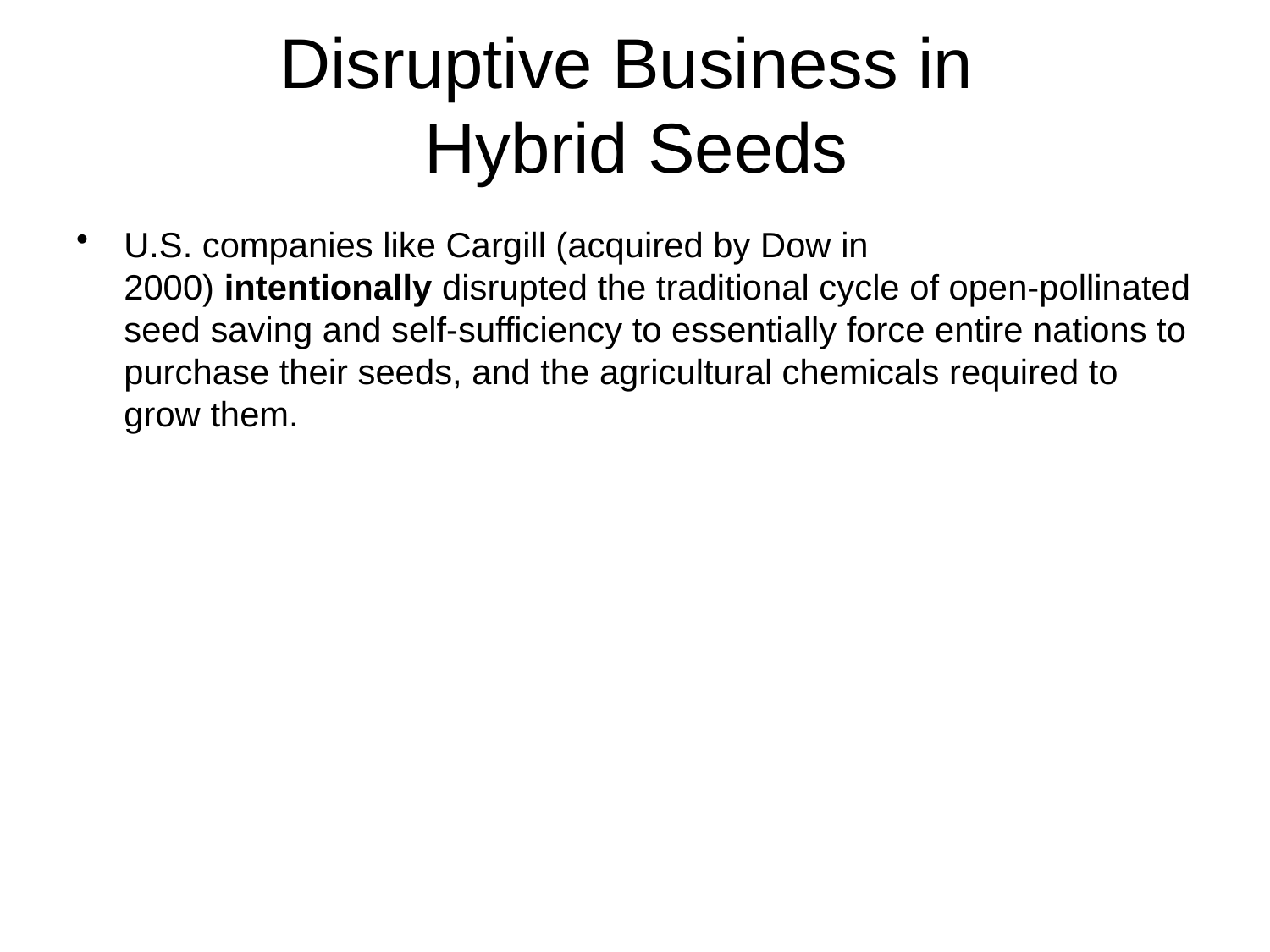

# Disruptive Business in Hybrid Seeds
U.S. companies like Cargill (acquired by Dow in 2000) intentionally disrupted the traditional cycle of open-pollinated seed saving and self-sufficiency to essentially force entire nations to purchase their seeds, and the agricultural chemicals required to grow them.